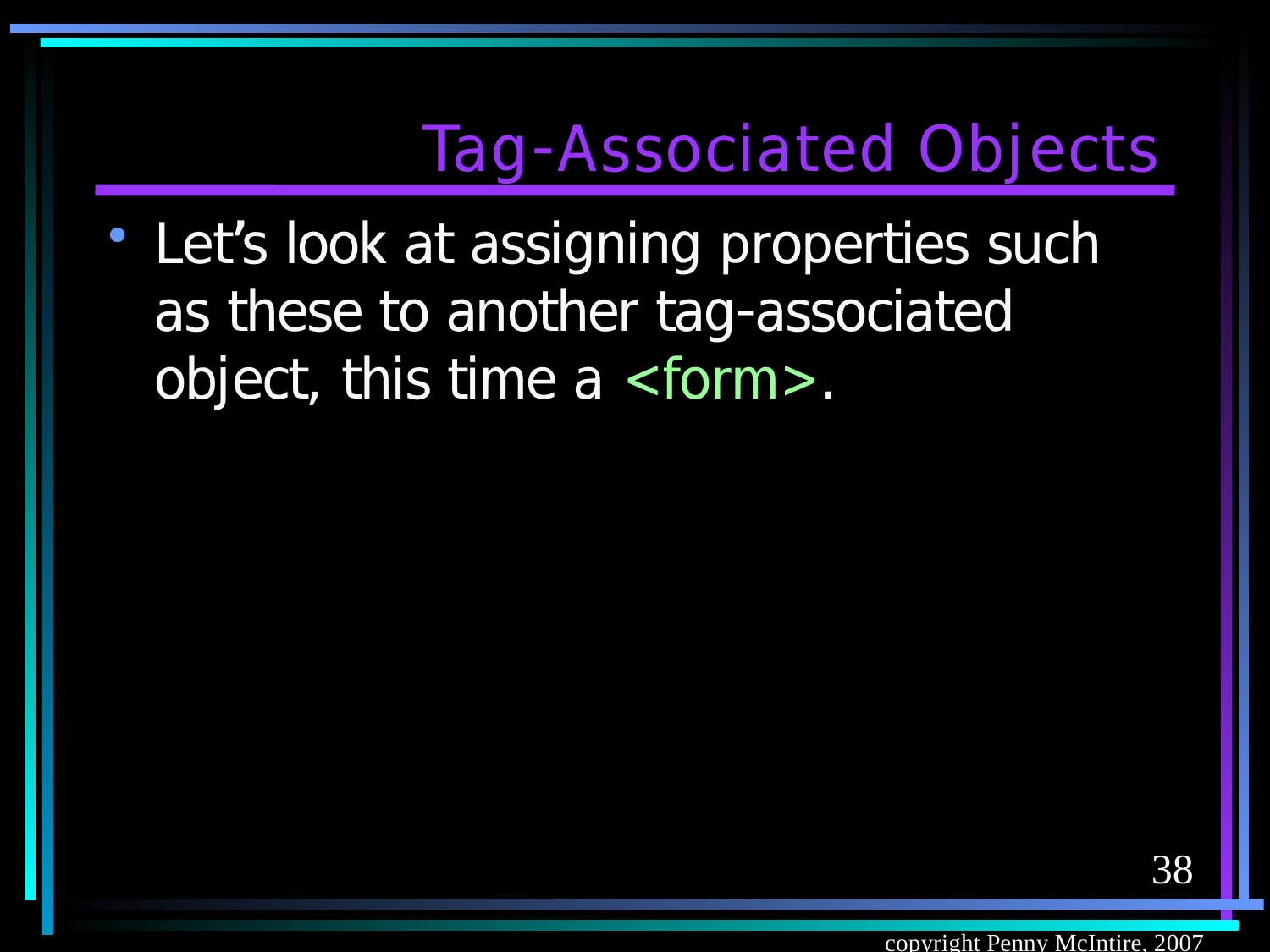

# Tag-Associated Objects
Let’s look at assigning properties such as these to another tag-associated object, this time a <form>.
38
copyright Penny McIntire, 2007